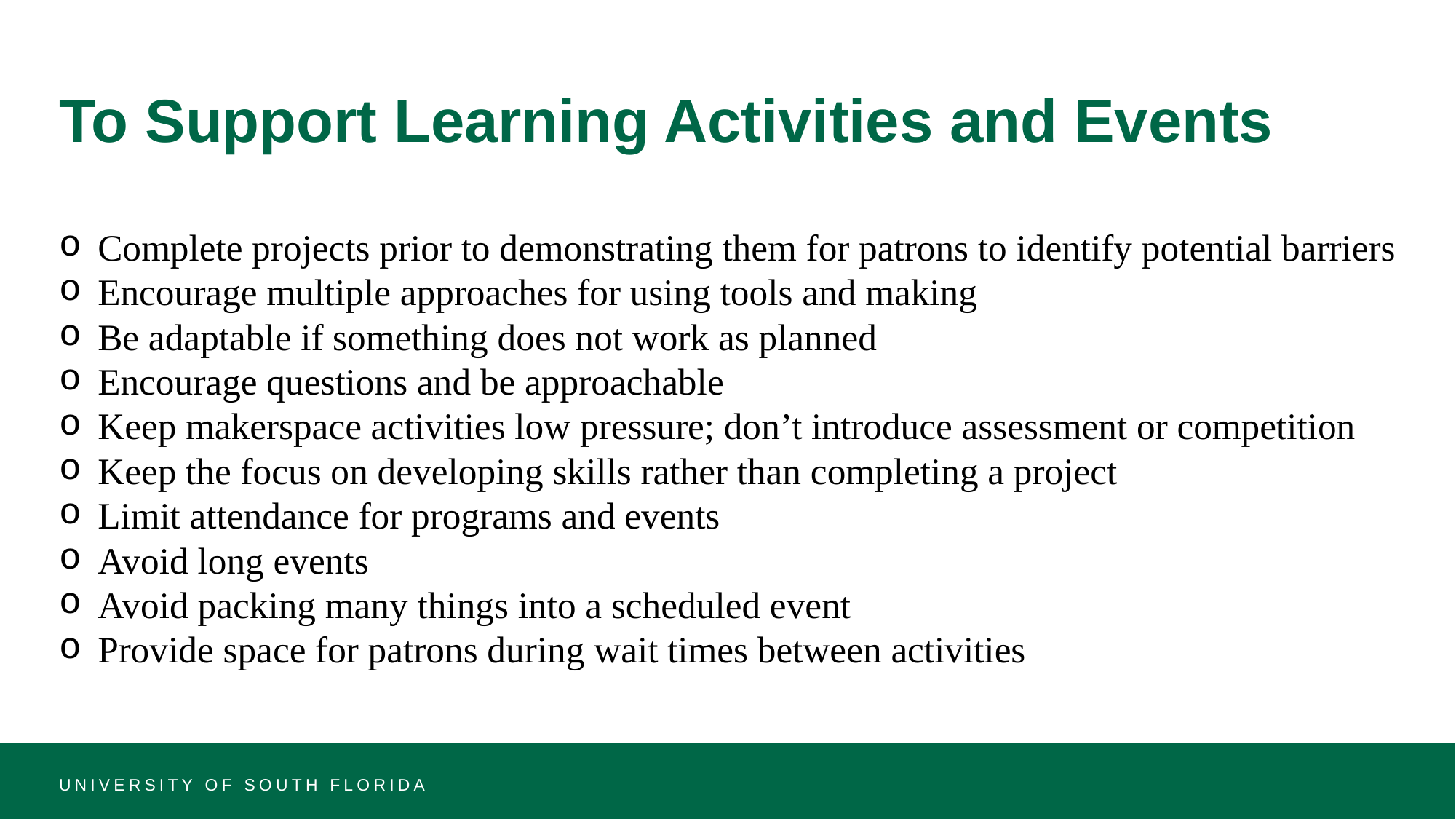

# To Support Learning Activities and Events
Complete projects prior to demonstrating them for patrons to identify potential barriers
Encourage multiple approaches for using tools and making
Be adaptable if something does not work as planned
Encourage questions and be approachable
Keep makerspace activities low pressure; don’t introduce assessment or competition
Keep the focus on developing skills rather than completing a project
Limit attendance for programs and events
Avoid long events
Avoid packing many things into a scheduled event
Provide space for patrons during wait times between activities

UNIVERSITY OF SOUTH FLORIDA